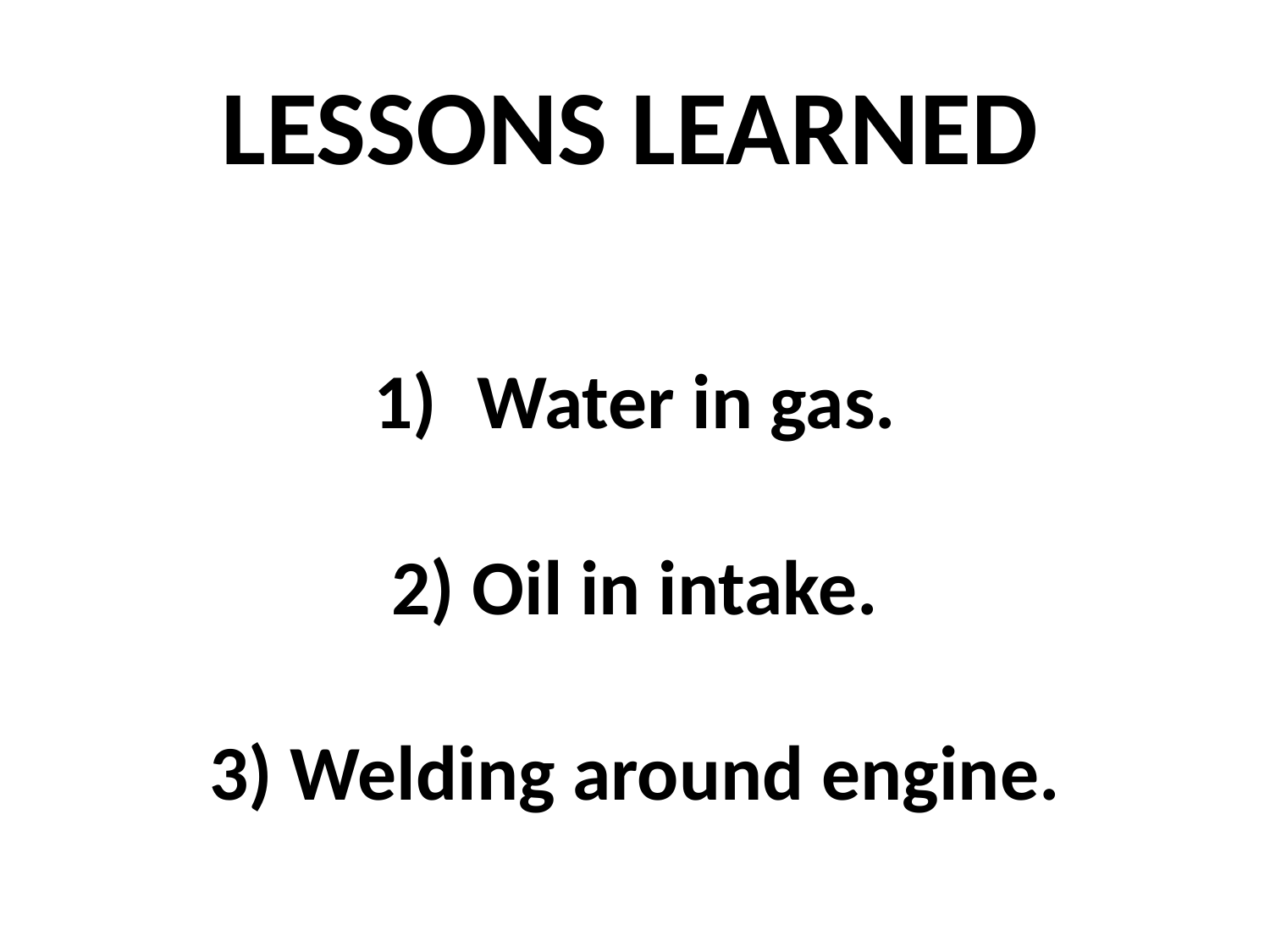

LESSONS LEARNED
Water in gas.

2) Oil in intake.

3) Welding around engine.